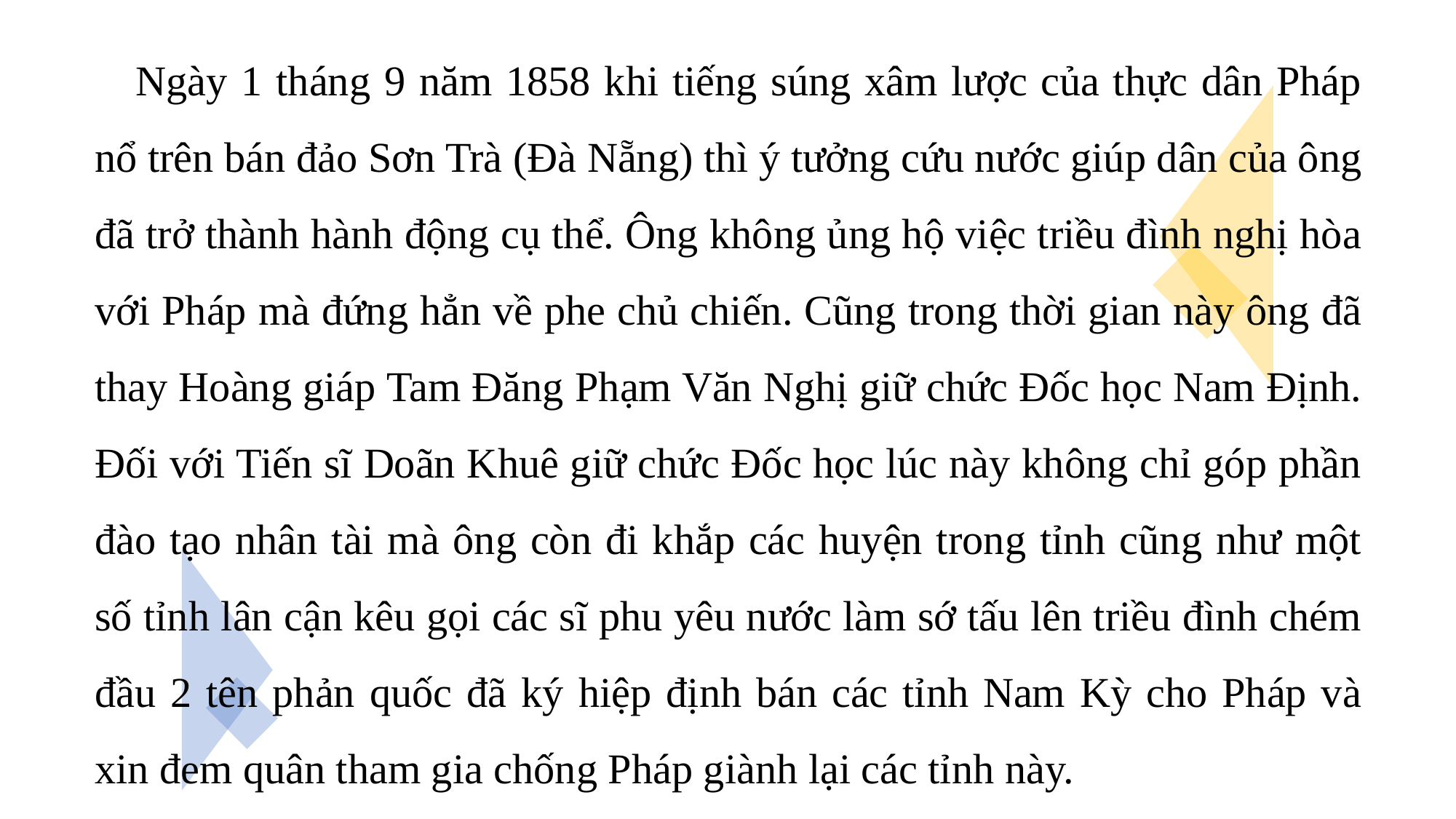

Ngày 1 tháng 9 năm 1858 khi tiếng súng xâm lược của thực dân Pháp nổ trên bán đảo Sơn Trà (Đà Nẵng) thì ý tưởng cứu nước giúp dân của ông đã trở thành hành động cụ thể. Ông không ủng hộ việc triều đình nghị hòa với Pháp mà đứng hẳn về phe chủ chiến. Cũng trong thời gian này ông đã thay Hoàng giáp Tam Đăng Phạm Văn Nghị giữ chức Đốc học Nam Định. Đối với Tiến sĩ Doãn Khuê giữ chức Đốc học lúc này không chỉ góp phần đào tạo nhân tài mà ông còn đi khắp các huyện trong tỉnh cũng như một số tỉnh lân cận kêu gọi các sĩ phu yêu nước làm sớ tấu lên triều đình chém đầu 2 tên phản quốc đã ký hiệp định bán các tỉnh Nam Kỳ cho Pháp và xin đem quân tham gia chống Pháp giành lại các tỉnh này.